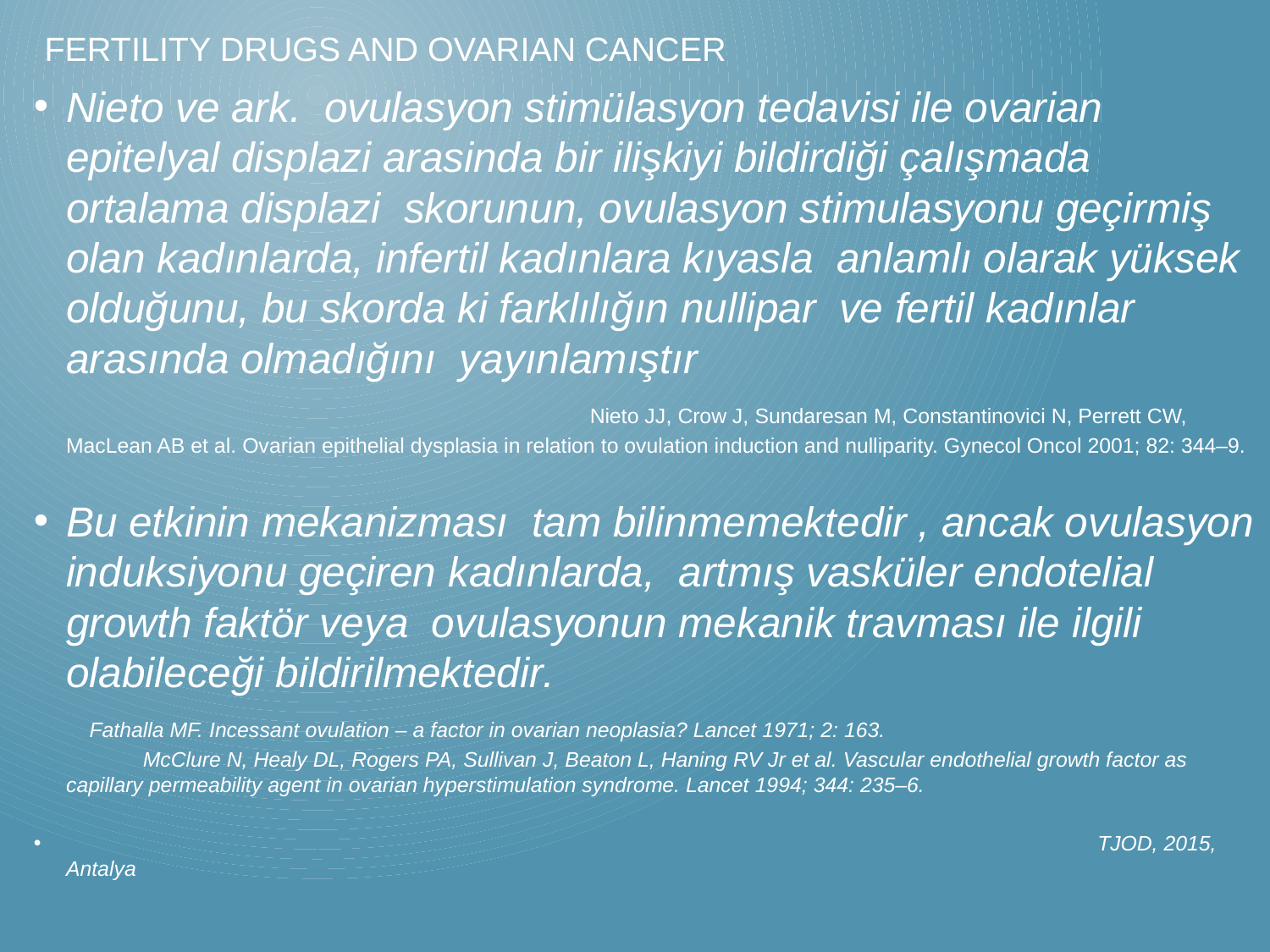

# FerTIlIty Drugs And OvarIan CANCER
Nieto ve ark.  ovulasyon stimülasyon tedavisi ile ovarian epitelyal displazi arasinda bir ilişkiyi bildirdiği çalışmada ortalama displazi  skorunun, ovulasyon stimulasyonu geçirmiş olan kadınlarda, infertil kadınlara kıyasla  anlamlı olarak yüksek  olduğunu, bu skorda ki farklılığın nullipar  ve fertil kadınlar arasında olmadığını  yayınlamıştır                                                                                              Nieto JJ, Crow J, Sundaresan M, Constantinovici N, Perrett CW, MacLean AB et al. Ovarian epithelial dysplasia in relation to ovulation induction and nulliparity. Gynecol Oncol 2001; 82: 344–9.

Bu etkinin mekanizması  tam bilinmemektedir , ancak ovulasyon induksiyonu geçiren kadınlarda,  artmış vasküler endotelial growth faktör veya  ovulasyonun mekanik travması ile ilgili olabileceği bildirilmektedir.                                                               Fathalla MF. Incessant ovulation – a factor in ovarian neoplasia? Lancet 1971; 2: 163.                                                                            McClure N, Healy DL, Rogers PA, Sullivan J, Beaton L, Haning RV Jr et al. Vascular endothelial growth factor as capillary permeability agent in ovarian hyperstimulation syndrome. Lancet 1994; 344: 235–6.

                                                                                                                                                                              TJOD, 2015, Antalya